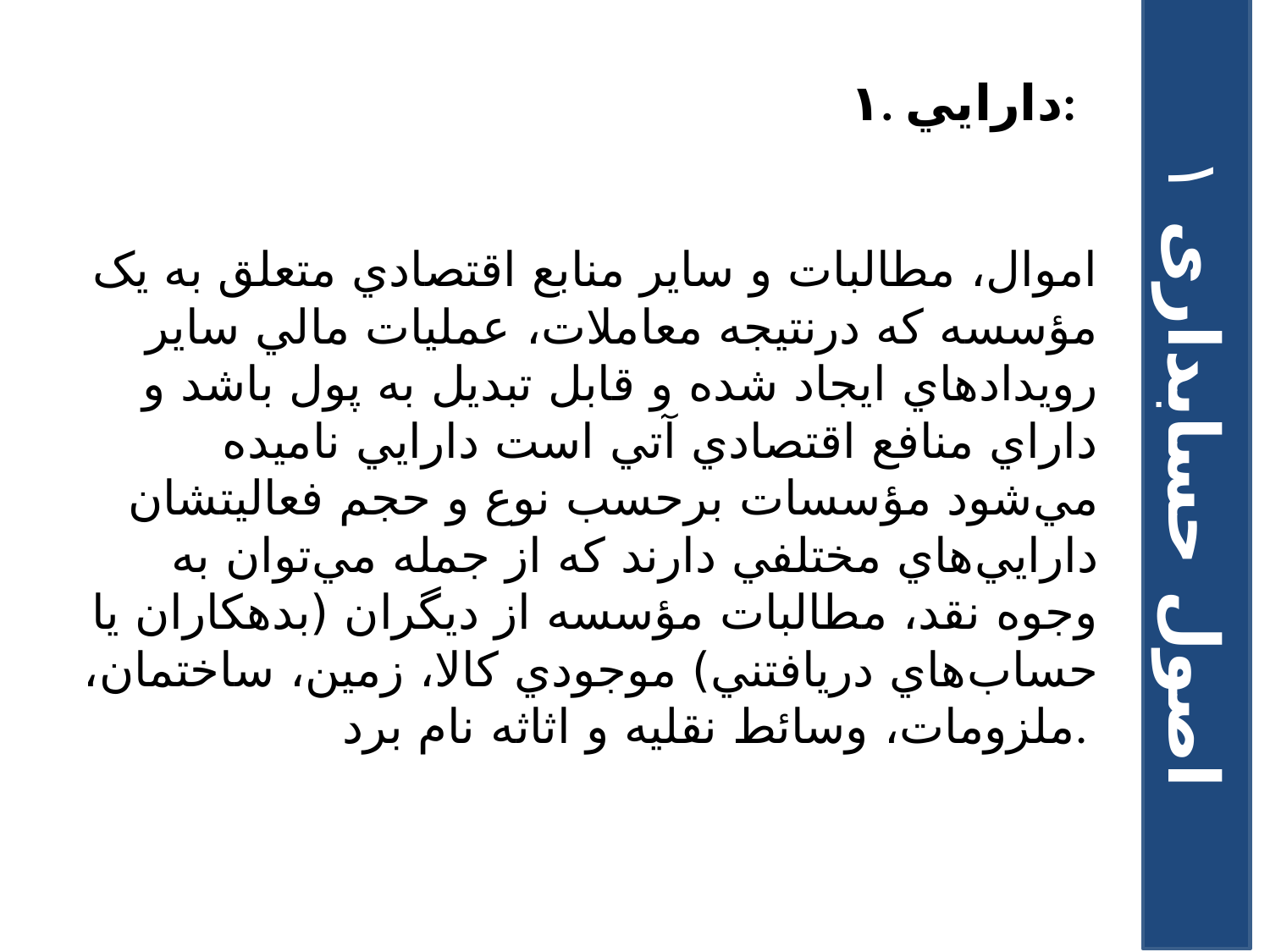

# ۱. دارايي:
اموال، مطالبات و ساير منابع اقتصادي متعلق به يک مؤسسه که درنتيجه معاملات، عمليات مالي ساير رويدادهاي ايجاد شده و قابل تبديل به پول باشد و داراي منافع اقتصادي آتي است دارايي ناميده مي‌شود مؤسسات برحسب نوع و حجم فعاليتشان دارايي‌هاي مختلفي دارند که از جمله مي‌توان به وجوه نقد، مطالبات مؤسسه از ديگران (بدهکاران يا حساب‌هاي دريافتني) موجودي کالا، زمين، ساختمان، ملزومات، وسائط نقليه و اثاثه نام برد.

اصول حسابداری ۱